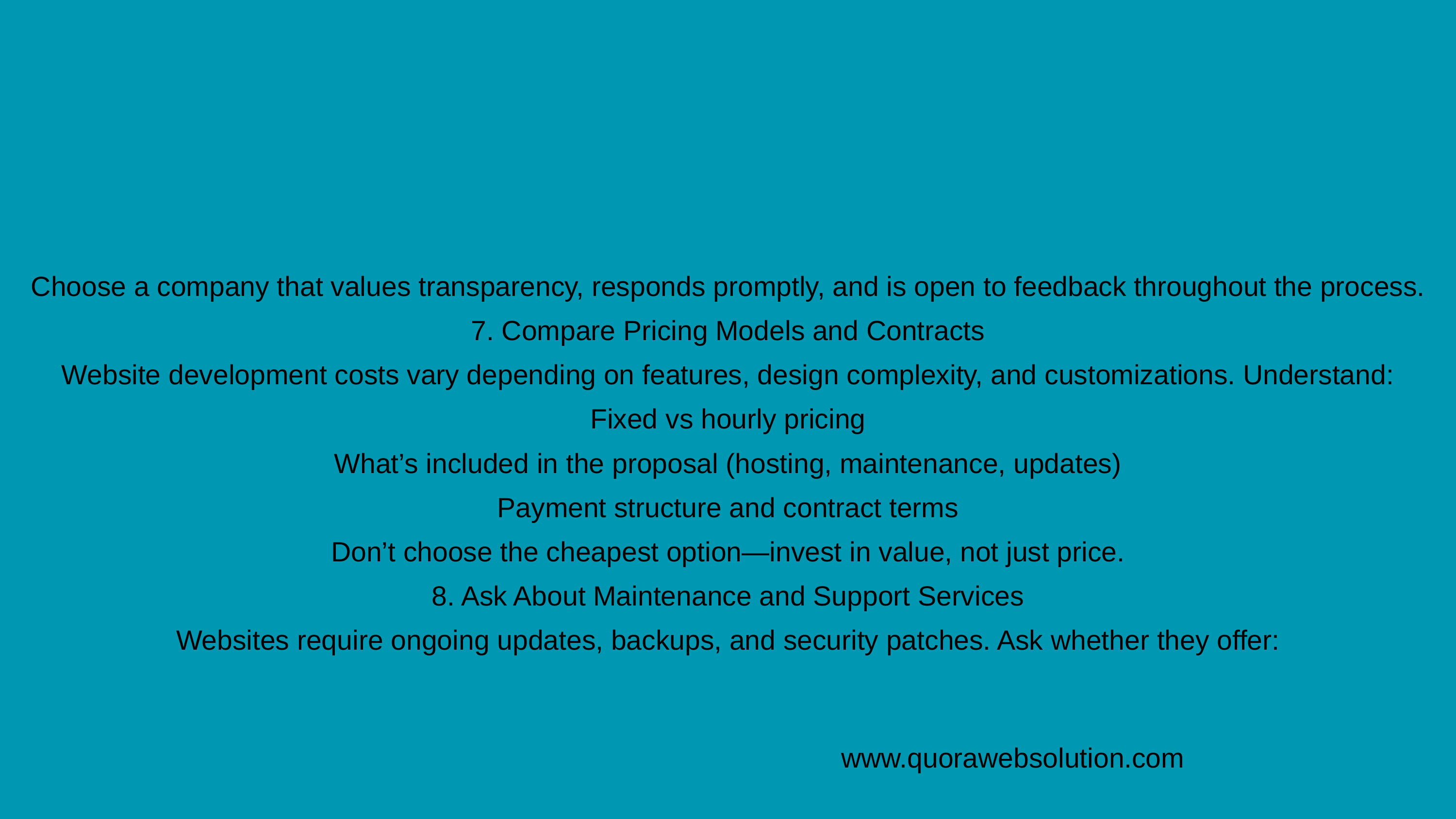

Choose a company that values transparency, responds promptly, and is open to feedback throughout the process.
7. Compare Pricing Models and Contracts
Website development costs vary depending on features, design complexity, and customizations. Understand:
Fixed vs hourly pricing
What’s included in the proposal (hosting, maintenance, updates)
Payment structure and contract terms
Don’t choose the cheapest option—invest in value, not just price.
8. Ask About Maintenance and Support Services
Websites require ongoing updates, backups, and security patches. Ask whether they offer:
www.quorawebsolution.com